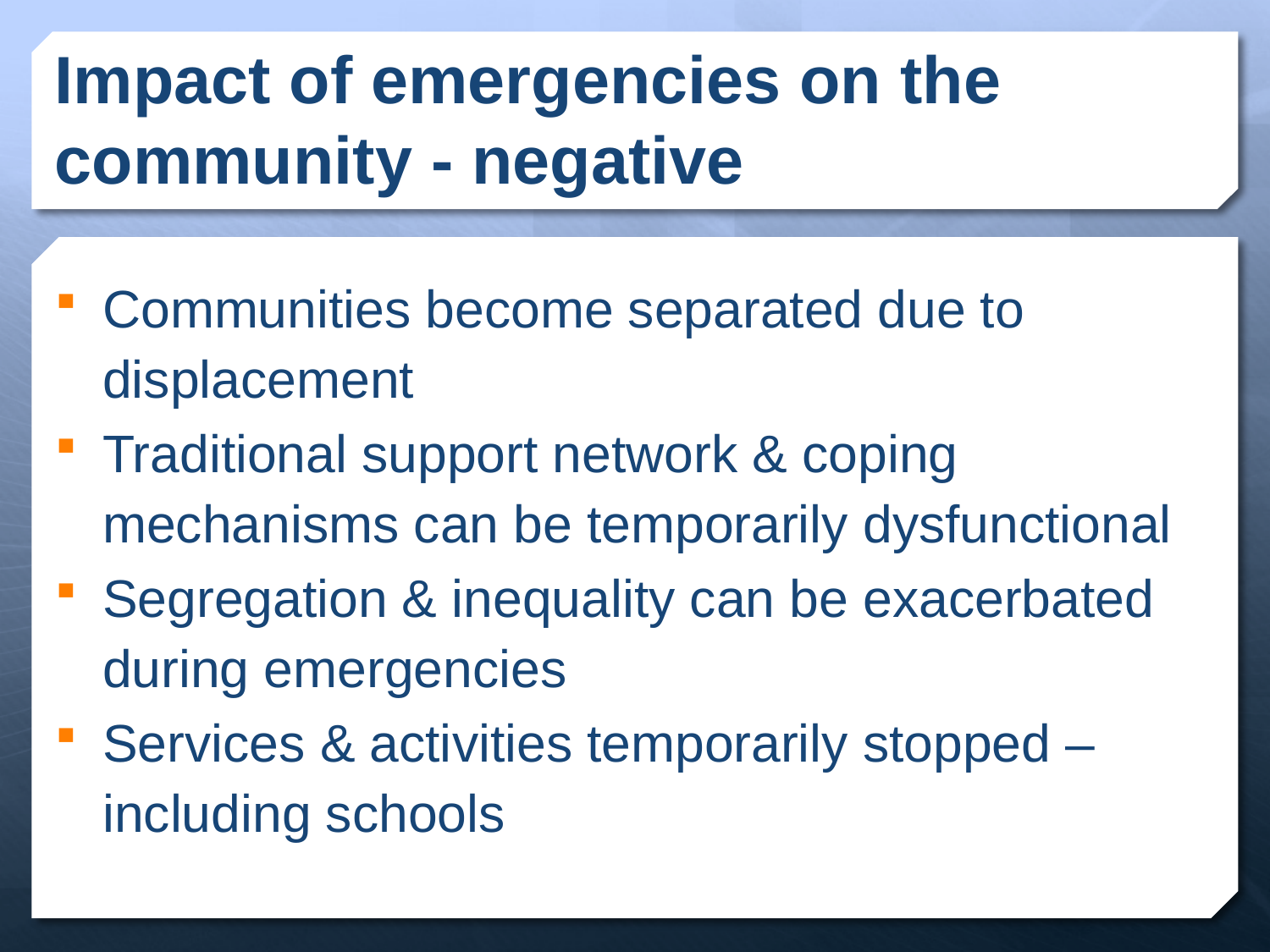

# Impact of emergencies on the community - negative
Communities become separated due to displacement
Traditional support network & coping mechanisms can be temporarily dysfunctional
Segregation & inequality can be exacerbated during emergencies
Services & activities temporarily stopped – including schools